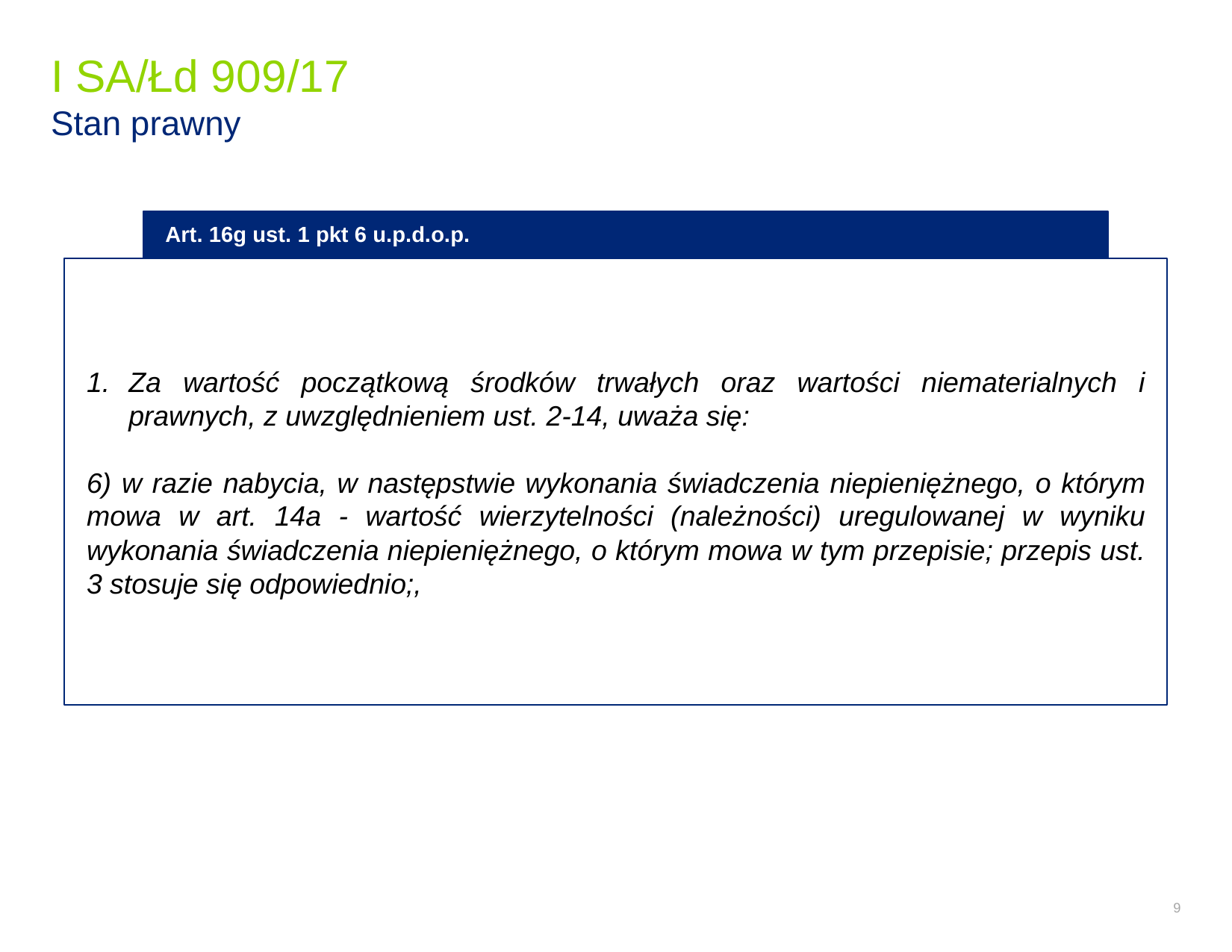

# I SA/Łd 909/17 Stan prawny
Art. 16g ust. 1 pkt 6 u.p.d.o.p.
Za wartość początkową środków trwałych oraz wartości niematerialnych i prawnych, z uwzględnieniem ust. 2-14, uważa się:

6) w razie nabycia, w następstwie wykonania świadczenia niepieniężnego, o którym mowa w art. 14a - wartość wierzytelności (należności) uregulowanej w wyniku wykonania świadczenia niepieniężnego, o którym mowa w tym przepisie; przepis ust. 3 stosuje się odpowiednio;,

9